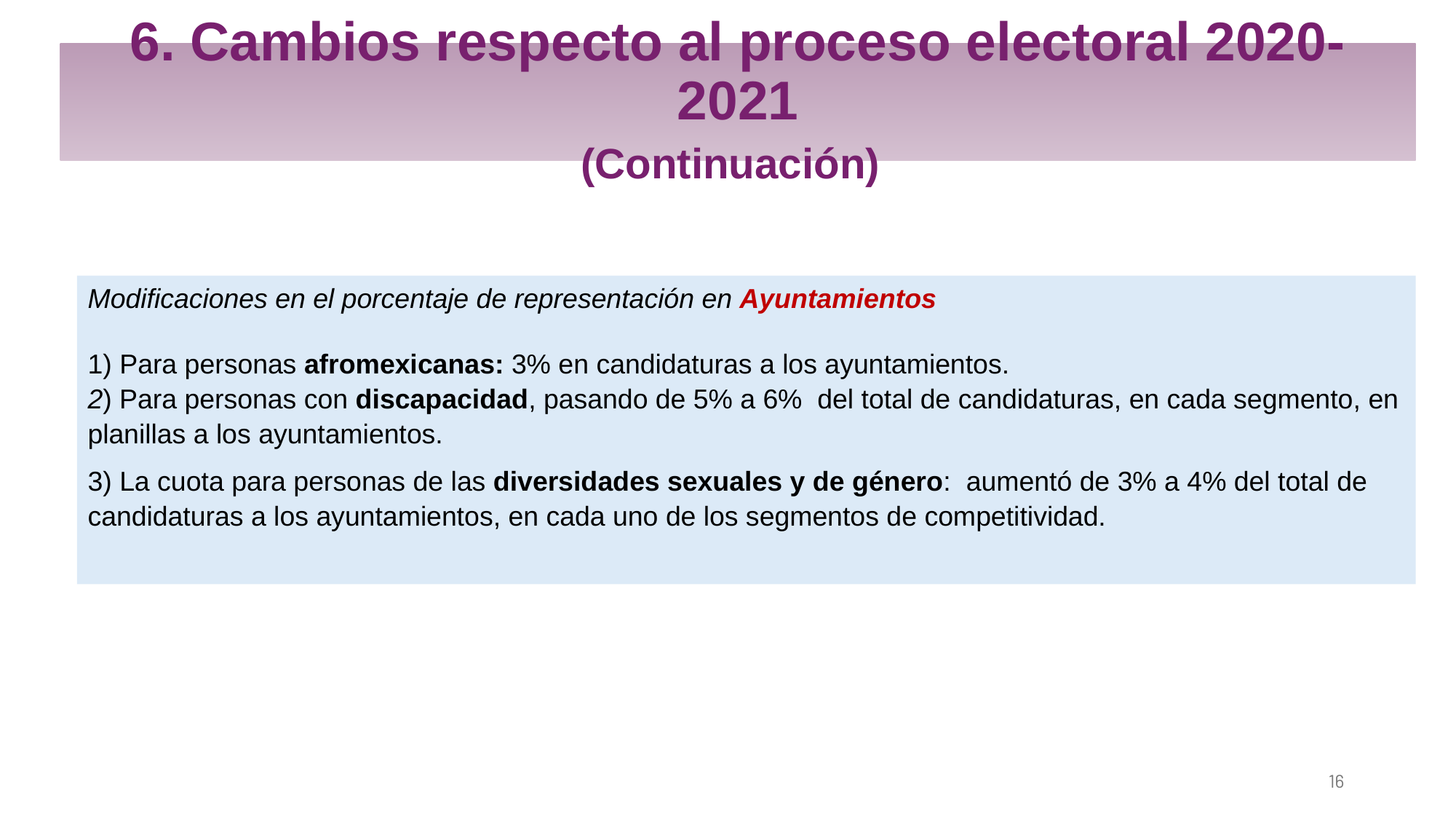

# 6. Cambios respecto al proceso electoral 2020-2021 (Continuación)
Modificaciones en el porcentaje de representación en Ayuntamientos

1) Para personas afromexicanas: 3% en candidaturas a los ayuntamientos.
2) Para personas con discapacidad, pasando de 5% a 6%  del total de candidaturas, en cada segmento, en planillas a los ayuntamientos.
3) La cuota para personas de las diversidades sexuales y de género:  aumentó de 3% a 4% del total de candidaturas a los ayuntamientos, en cada uno de los segmentos de competitividad.

16